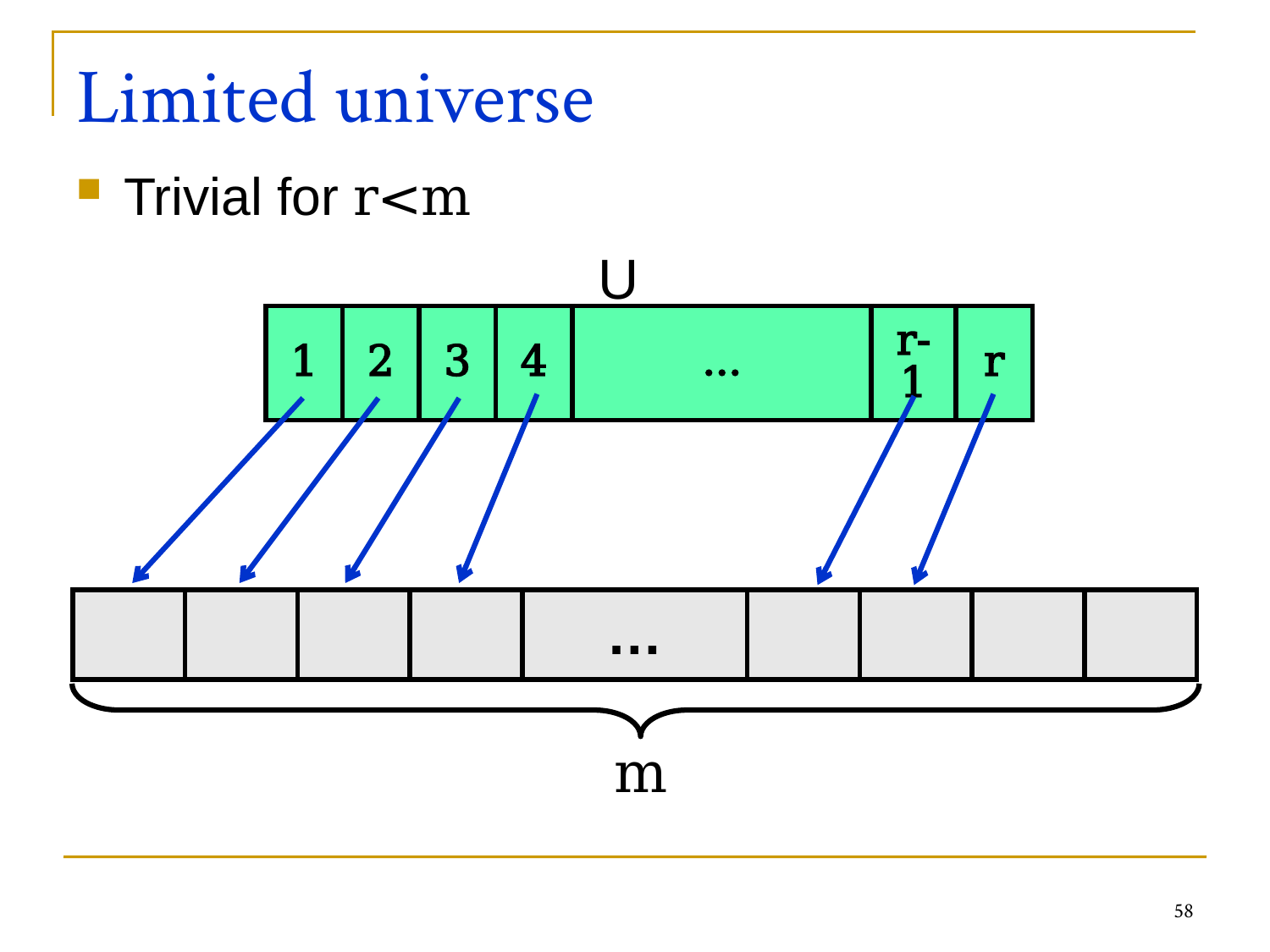

# Limited universe

Trivial for r<m
U
| 1 | 2 | 3 | 4 | … | r-1 | r |
| --- | --- | --- | --- | --- | --- | --- |
|  |  |  |  | … |  |  |  |  |
| --- | --- | --- | --- | --- | --- | --- | --- | --- |
m
58